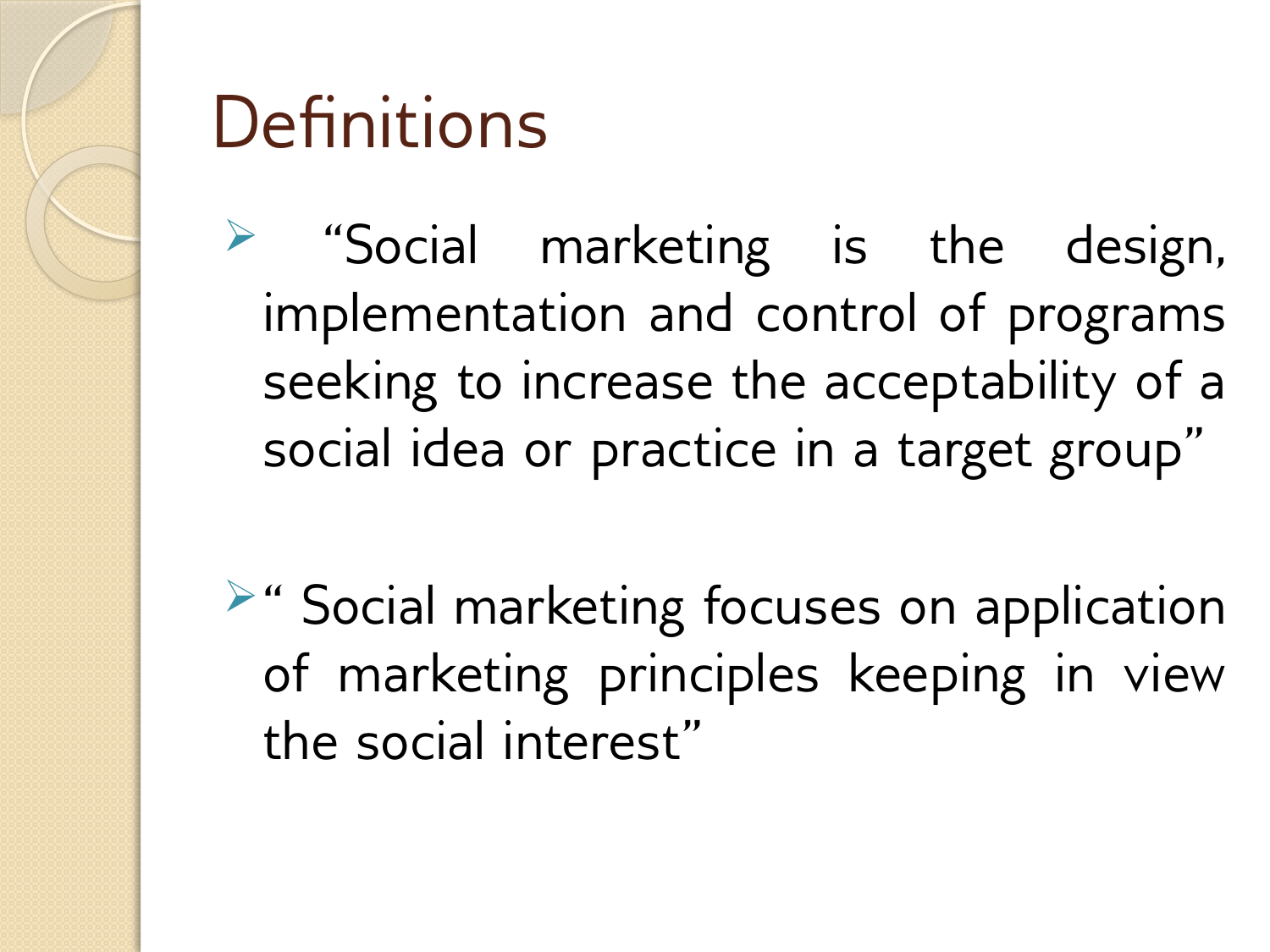

# Definitions
 “Social marketing is the design, implementation and control of programs seeking to increase the acceptability of a social idea or practice in a target group”

“ Social marketing focuses on application of marketing principles keeping in view the social interest”